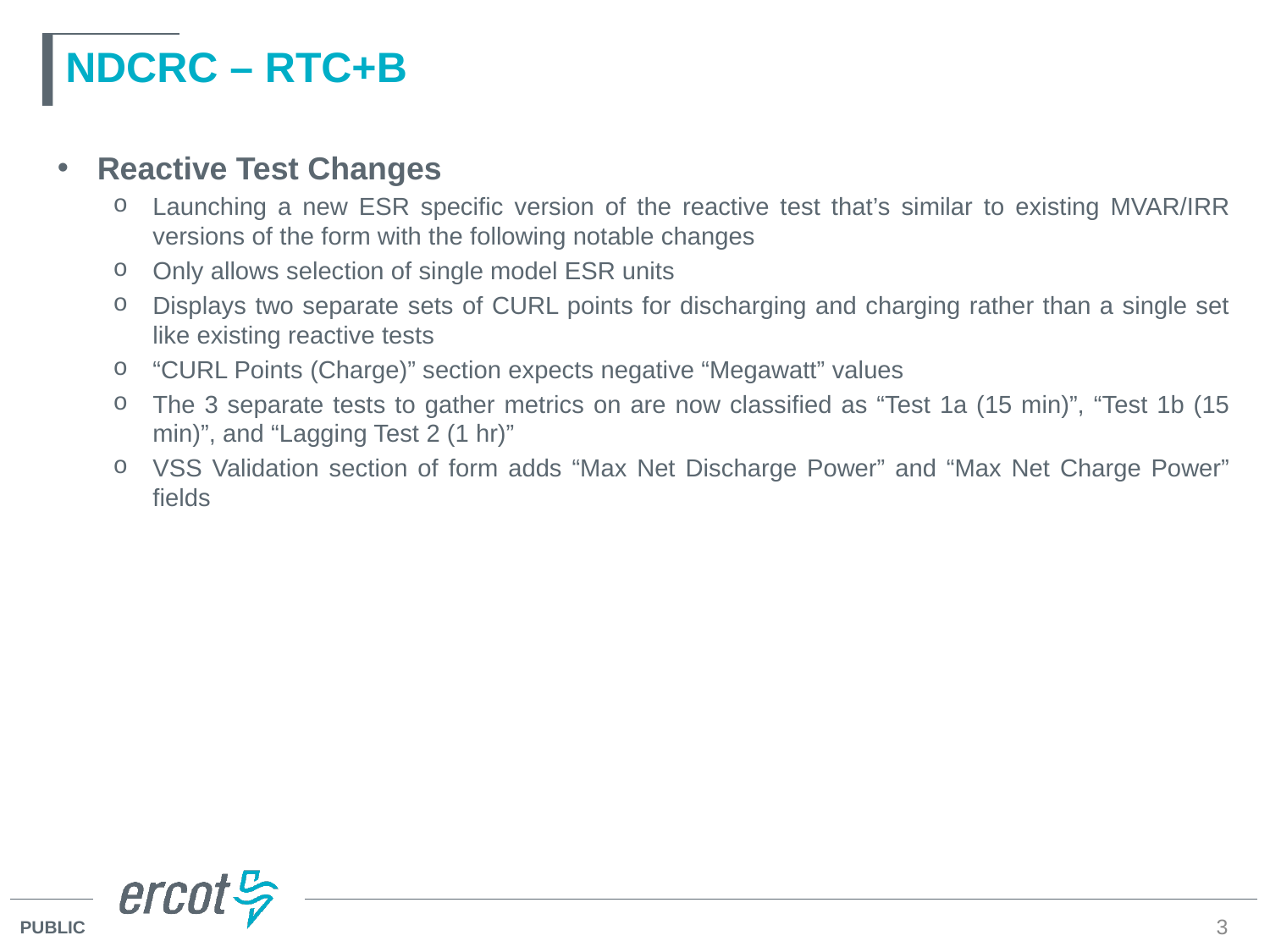

# NDCRC – RTC+B

Reactive Test Changes
Launching a new ESR specific version of the reactive test that’s similar to existing MVAR/IRR versions of the form with the following notable changes
Only allows selection of single model ESR units
Displays two separate sets of CURL points for discharging and charging rather than a single set like existing reactive tests
“CURL Points (Charge)” section expects negative “Megawatt” values
The 3 separate tests to gather metrics on are now classified as “Test 1a (15 min)”, “Test 1b (15 min)”, and “Lagging Test 2 (1 hr)”
VSS Validation section of form adds “Max Net Discharge Power” and “Max Net Charge Power” fields

3